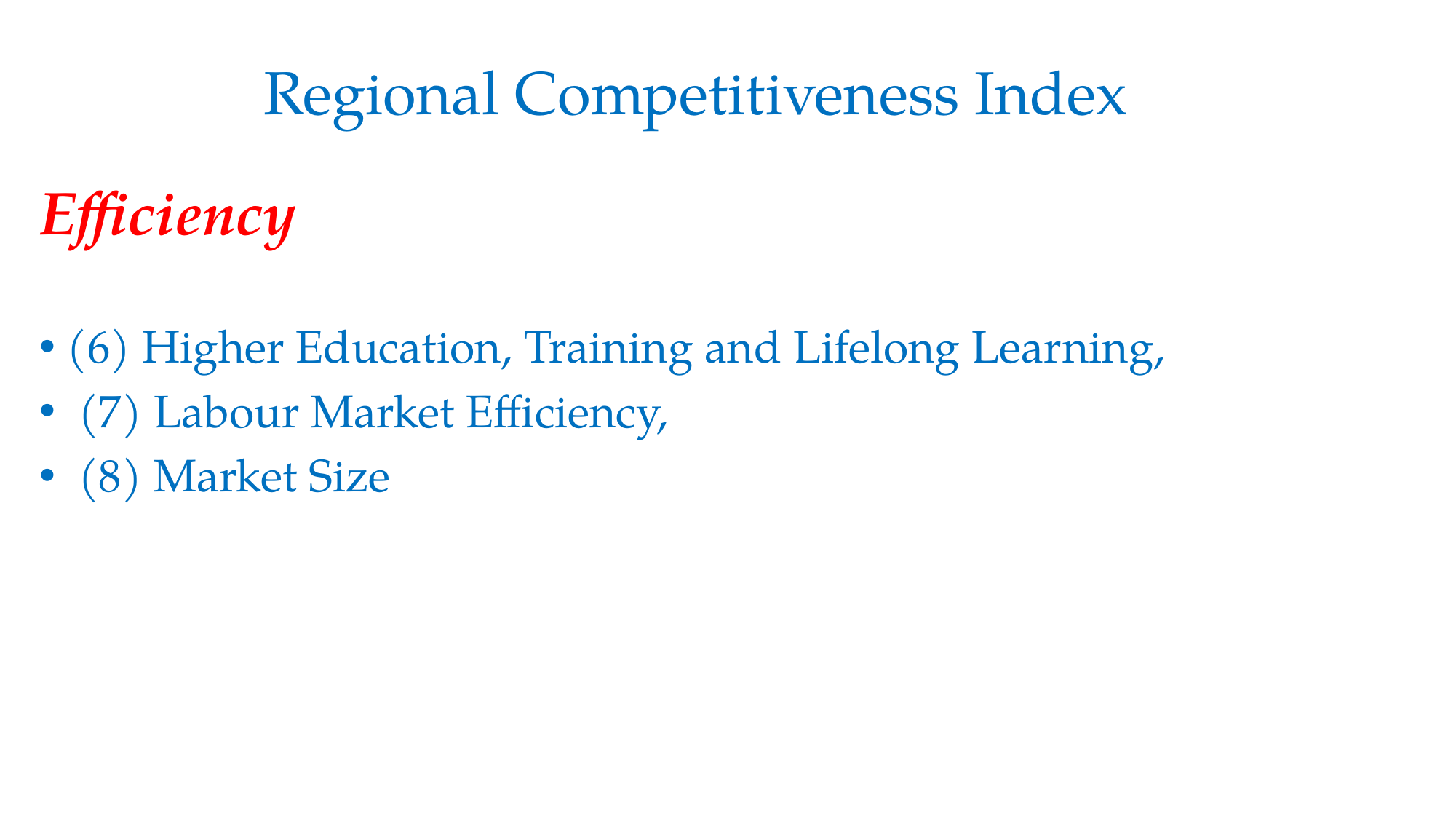

Regional Competitiveness Index
Efficiency

(6) Higher Education, Training and Lifelong Learning,
 (7) Labour Market Efficiency,
 (8) Market Size